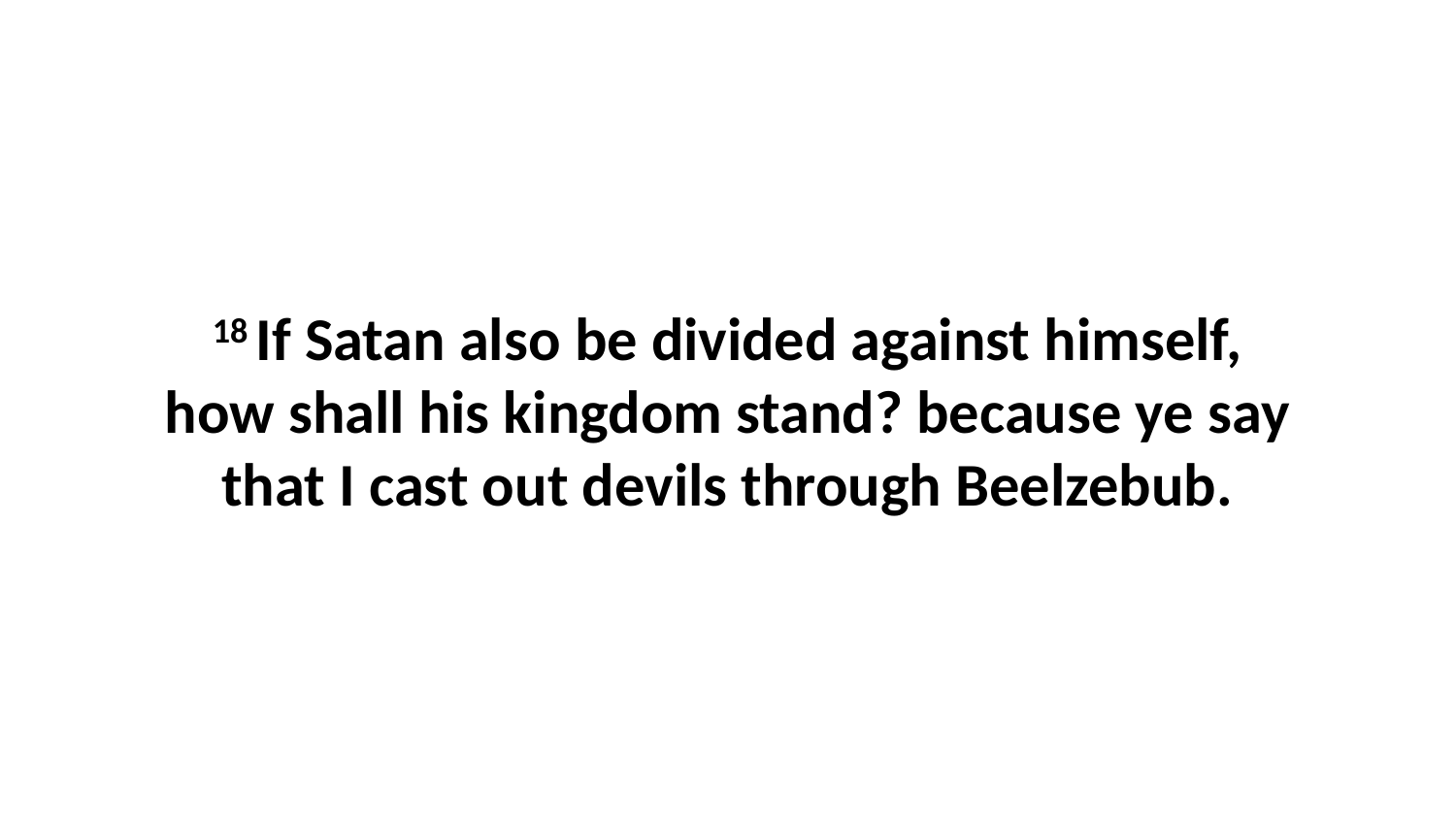

18 If Satan also be divided against himself, how shall his kingdom stand? because ye say that I cast out devils through Beelzebub.